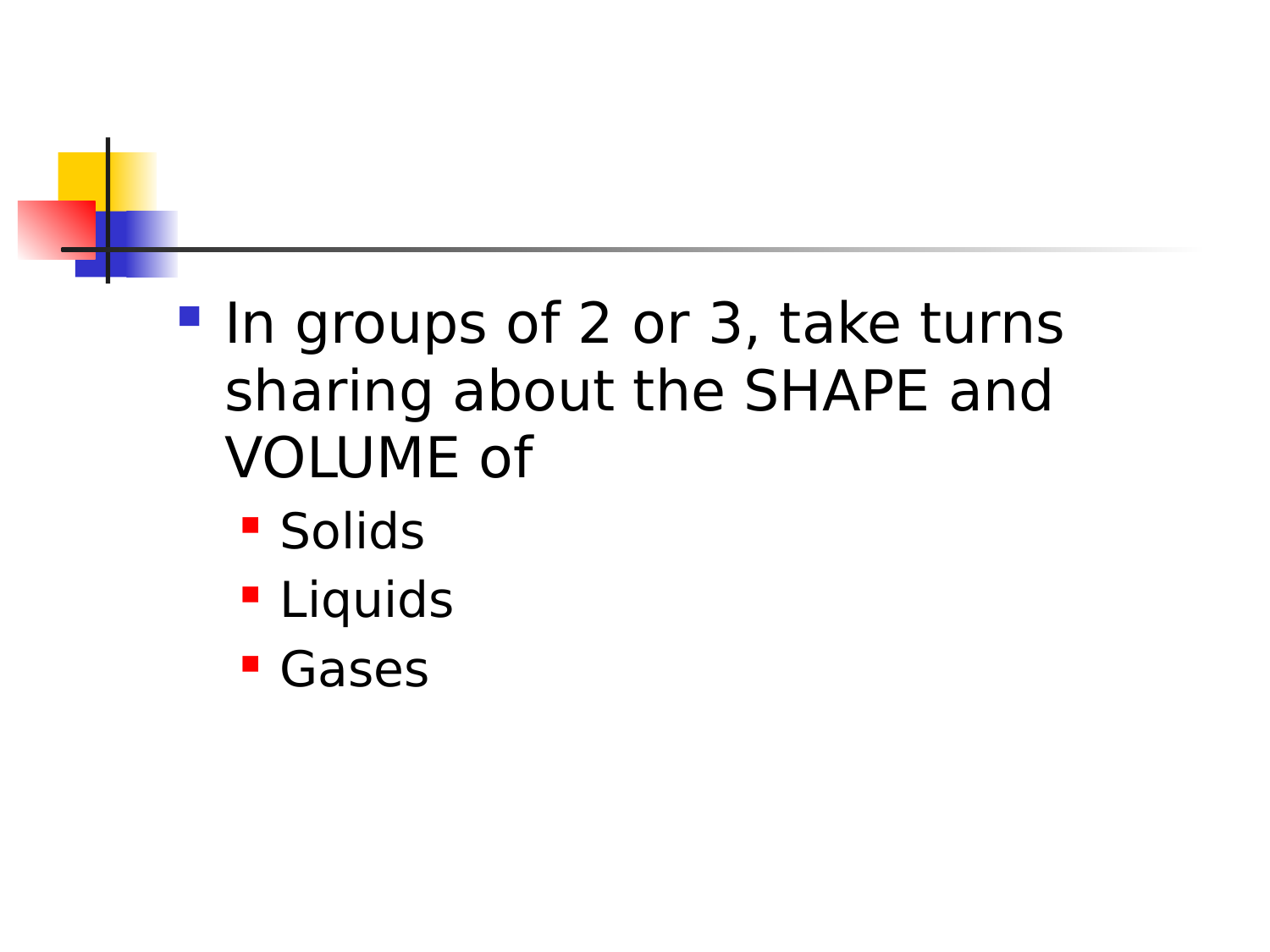

#
In groups of 2 or 3, take turns sharing about the SHAPE and VOLUME of
Solids
Liquids
Gases